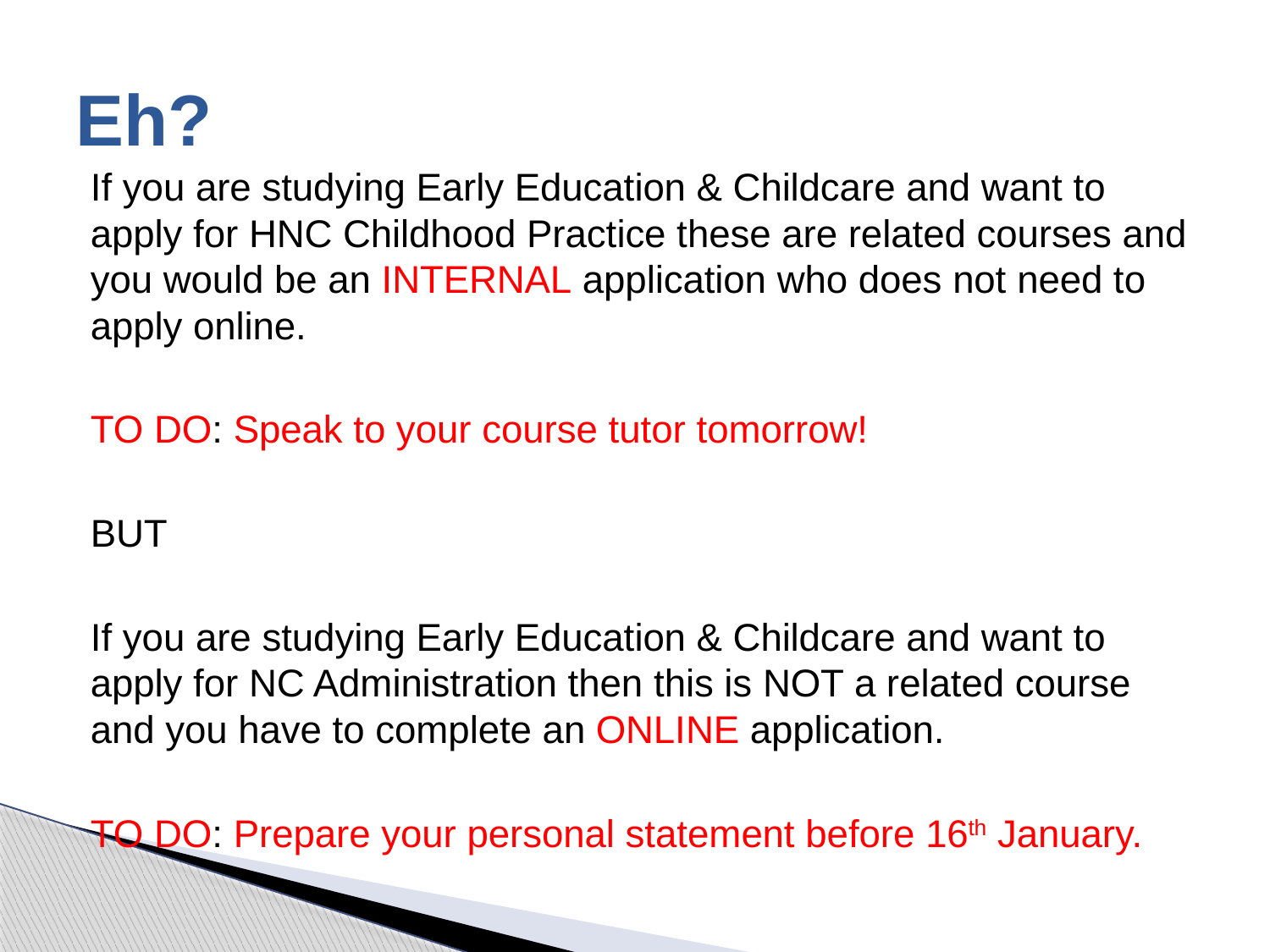

# Eh?
If you are studying Early Education & Childcare and want to apply for HNC Childhood Practice these are related courses and you would be an INTERNAL application who does not need to apply online.

TO DO: Speak to your course tutor tomorrow!

				BUT

If you are studying Early Education & Childcare and want to apply for NC Administration then this is NOT a related course and you have to complete an ONLINE application.

TO DO: Prepare your personal statement before 16th January.